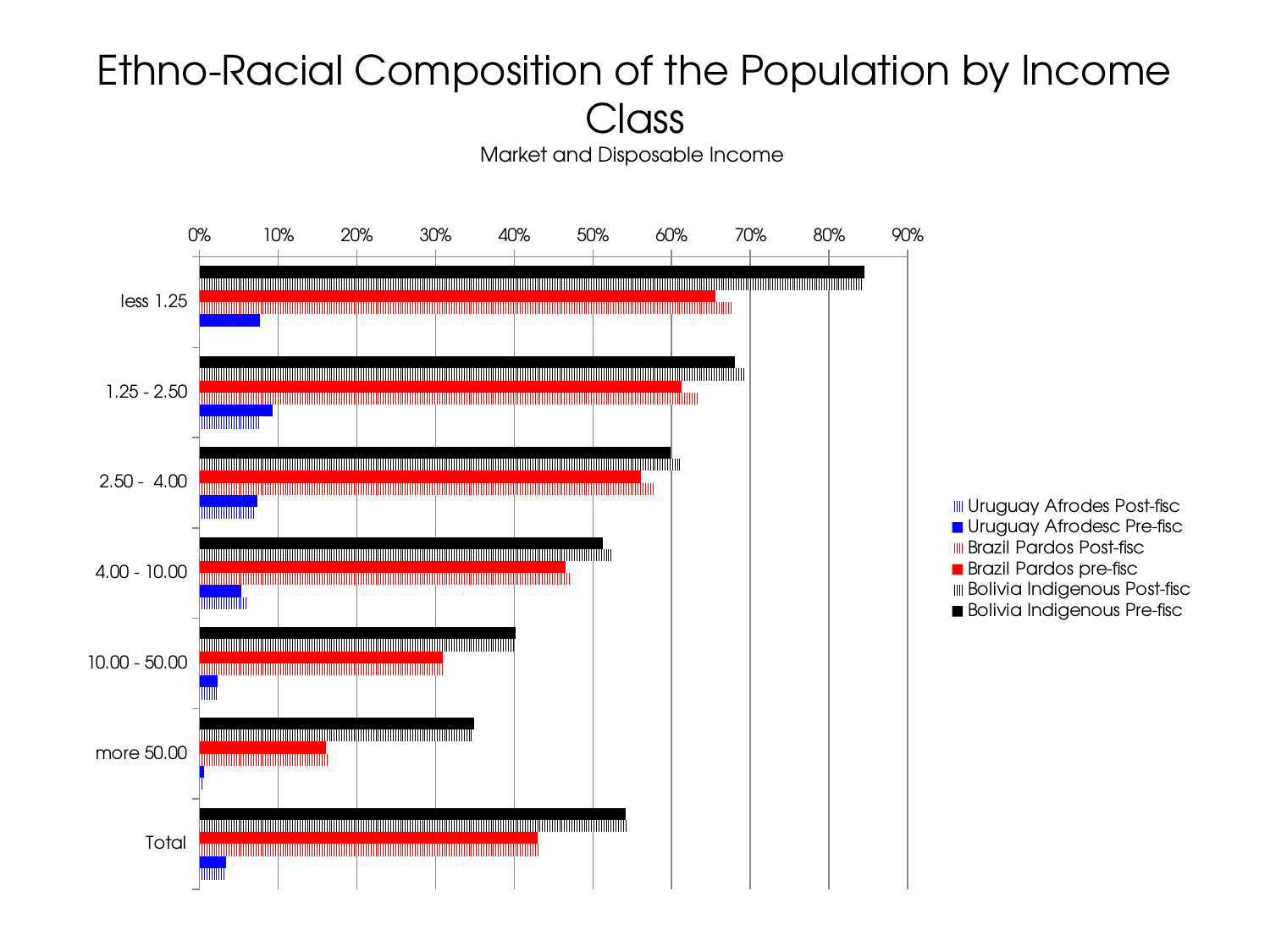

# Ethno-Racial Composition of the Population by Income Class Market and Disposable Income

### Chart

| Category | Bolivia Indigenous Pre-fisc | Bolivia Indigenous Post-fisc | Brazil Pardos pre-fisc | Brazil Pardos Post-fisc | Uruguay Afrodesc Pre-fisc | Uruguay Afrodes Post-fisc |
|---|---|---|---|---|---|---|
| less 1.25 | 0.845665256603111 | 0.842842333361415 | 0.655992077702614 | 0.67719473653195 | 0.0770574041148082 | 0.0 |
| 1.25 - 2.50 | 0.680851796800037 | 0.692400795732635 | 0.612972722847714 | 0.63349452391569 | 0.0931603224153194 | 0.0771037619775549 |
| 2.50 -  4.00 | 0.599228265478496 | 0.613177851015451 | 0.561180511693438 | 0.577788814361232 | 0.0734237669061283 | 0.0711167800453515 |
| 4.00 - 10.00 | 0.512579227748182 | 0.524082485191865 | 0.464849511881111 | 0.472011150717861 | 0.0532377143204628 | 0.0592706429108877 |
| 10.00 - 50.00 | 0.402274016082706 | 0.399921844939089 | 0.309154366637158 | 0.309093318662178 | 0.0228126336769566 | 0.0237998945836552 |
| more 50.00 | 0.349632168855679 | 0.346906408835556 | 0.160893805298937 | 0.162321593887425 | 0.00618910292818955 | 0.00571154006852177 |
| Total | 0.541666581155862 | 0.541666581155862 | 0.429753180583177 | 0.429753180583177 | 0.0338718168447841 | 0.0338718168447841 |